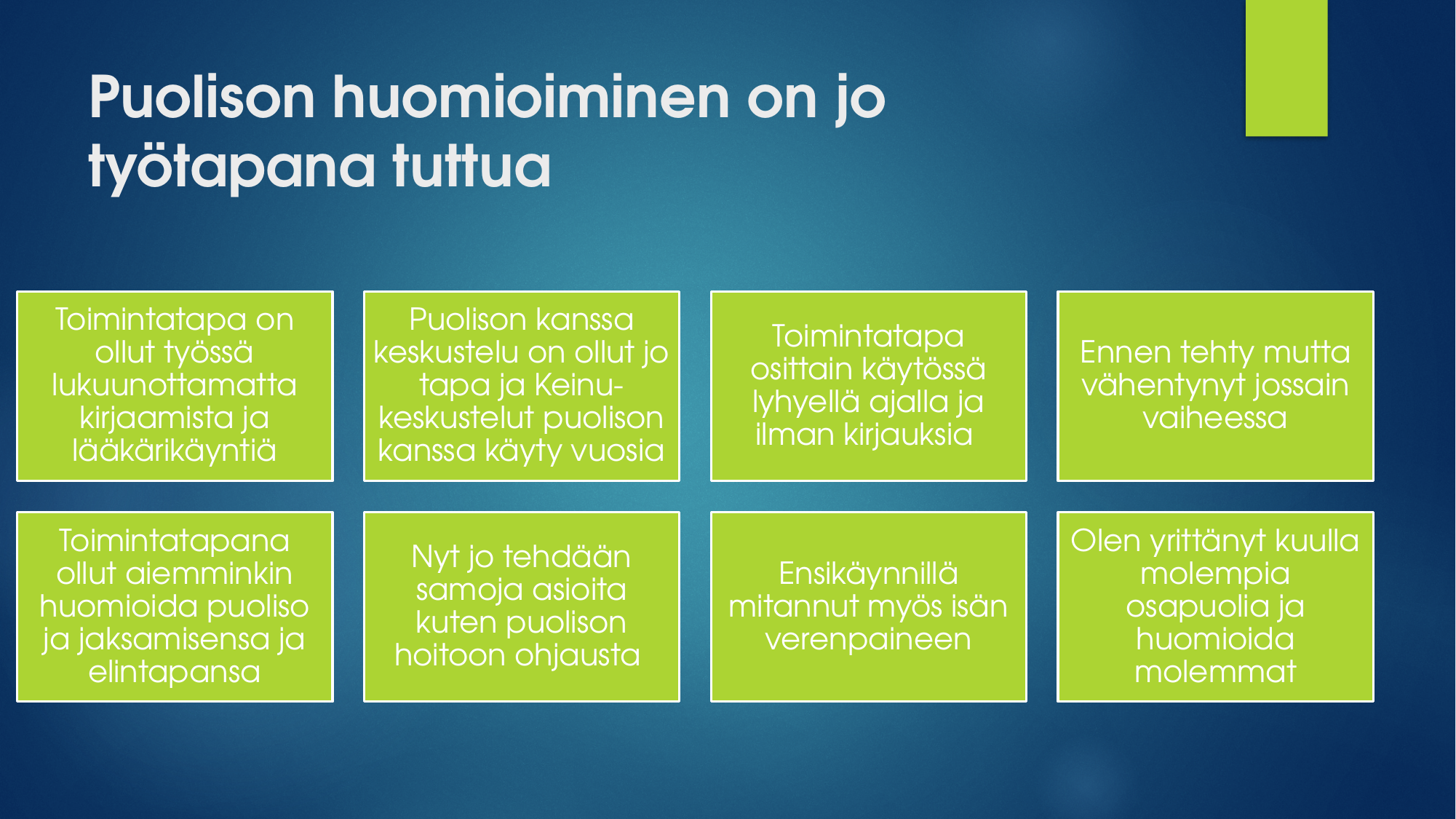

# Puolison huomioiminen on jo työtapana tuttua
Toimintatapa on ollut työssä lukuunottamatta kirjaamista ja lääkärikäyntiä
Puolison kanssa keskustelu on ollut jo tapa ja Keinu- keskustelut puolison kanssa käyty vuosia
Toimintatapa osittain käytössä lyhyellä ajalla ja ilman kirjauksia
Ennen tehty mutta vähentynyt jossain vaiheessa
Toimintatapana ollut aiemminkin huomioida puoliso ja jaksamisensa ja elintapansa
Nyt jo tehdään samoja asioita kuten puolison hoitoon ohjausta
Ensikäynnillä mitannut myös isän verenpaineen
Olen yrittänyt kuulla molempia osapuolia ja huomioida molemmat